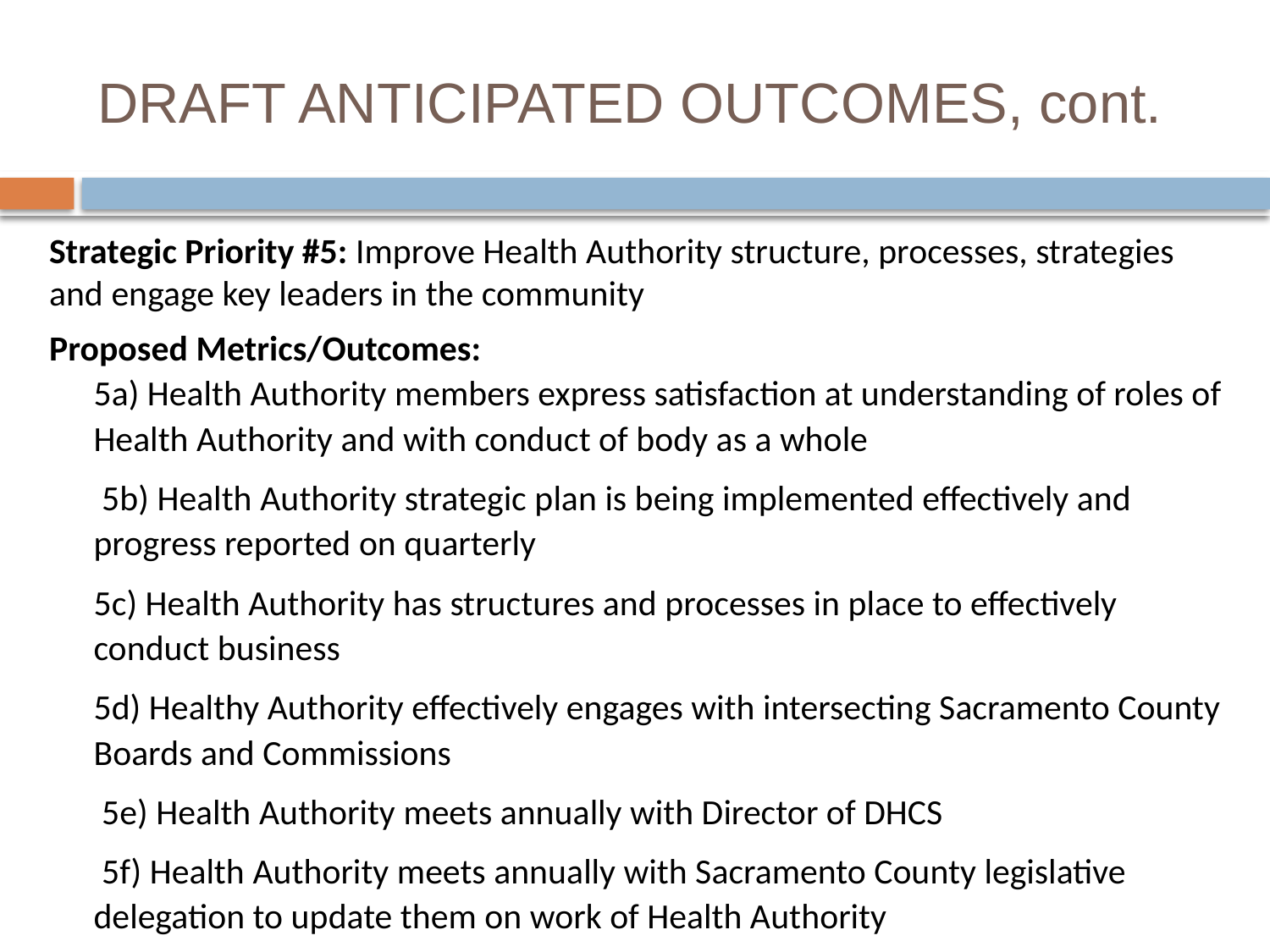

# DRAFT ANTICIPATED OUTCOMES, cont.
Strategic Priority #5: Improve Health Authority structure, processes, strategies and engage key leaders in the community
Proposed Metrics/Outcomes:
5a) Health Authority members express satisfaction at understanding of roles of Health Authority and with conduct of body as a whole
 5b) Health Authority strategic plan is being implemented effectively and progress reported on quarterly
5c) Health Authority has structures and processes in place to effectively conduct business
5d) Healthy Authority effectively engages with intersecting Sacramento County Boards and Commissions
 5e) Health Authority meets annually with Director of DHCS
 5f) Health Authority meets annually with Sacramento County legislative delegation to update them on work of Health Authority